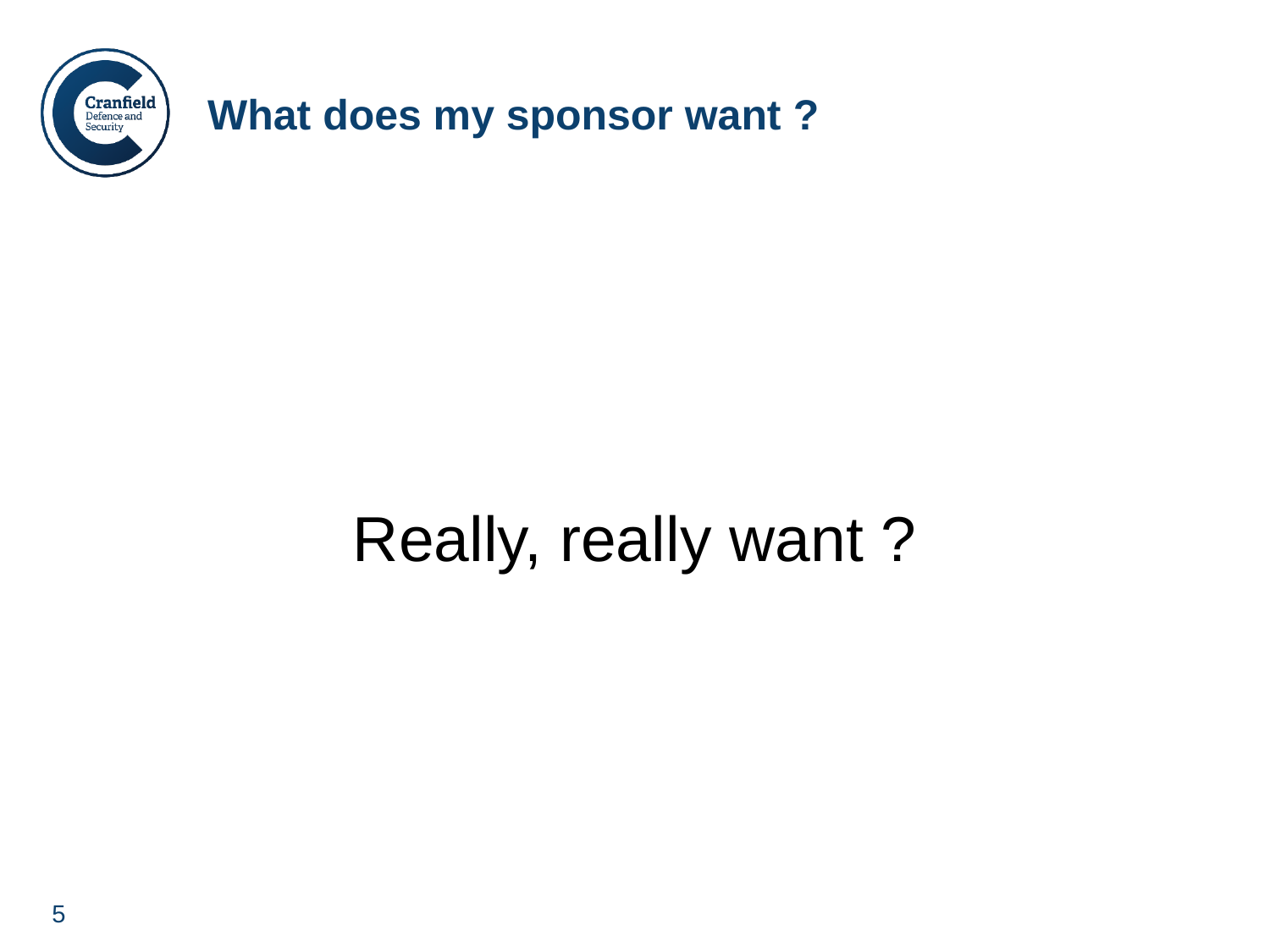

# What does my sponsor want ?
Really, really want ?